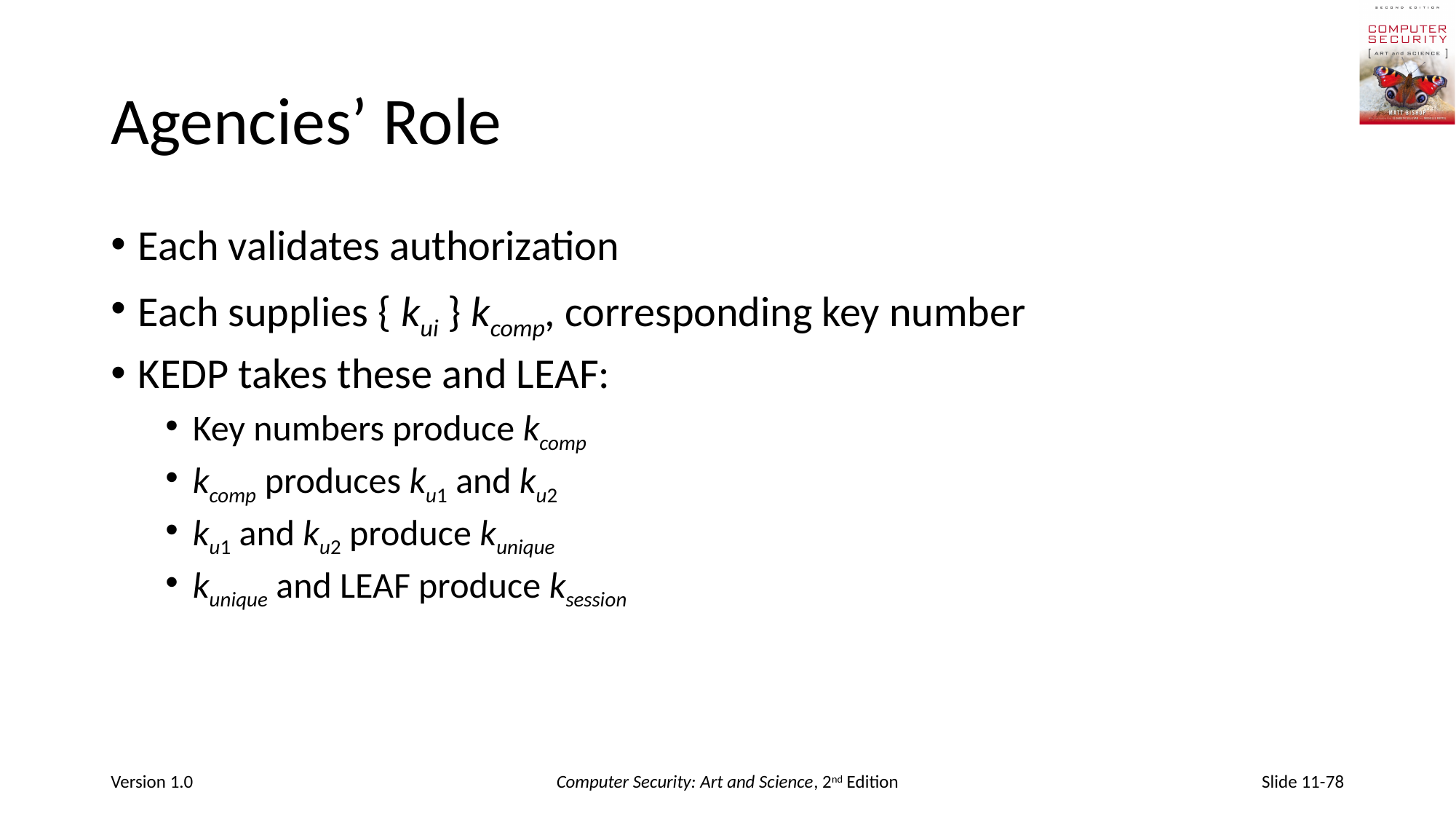

# Agencies’ Role
Each validates authorization
Each supplies { kui } kcomp, corresponding key number
KEDP takes these and LEAF:
Key numbers produce kcomp
kcomp produces ku1 and ku2
ku1 and ku2 produce kunique
kunique and LEAF produce ksession
Version 1.0
Computer Security: Art and Science, 2nd Edition
Slide 11-78